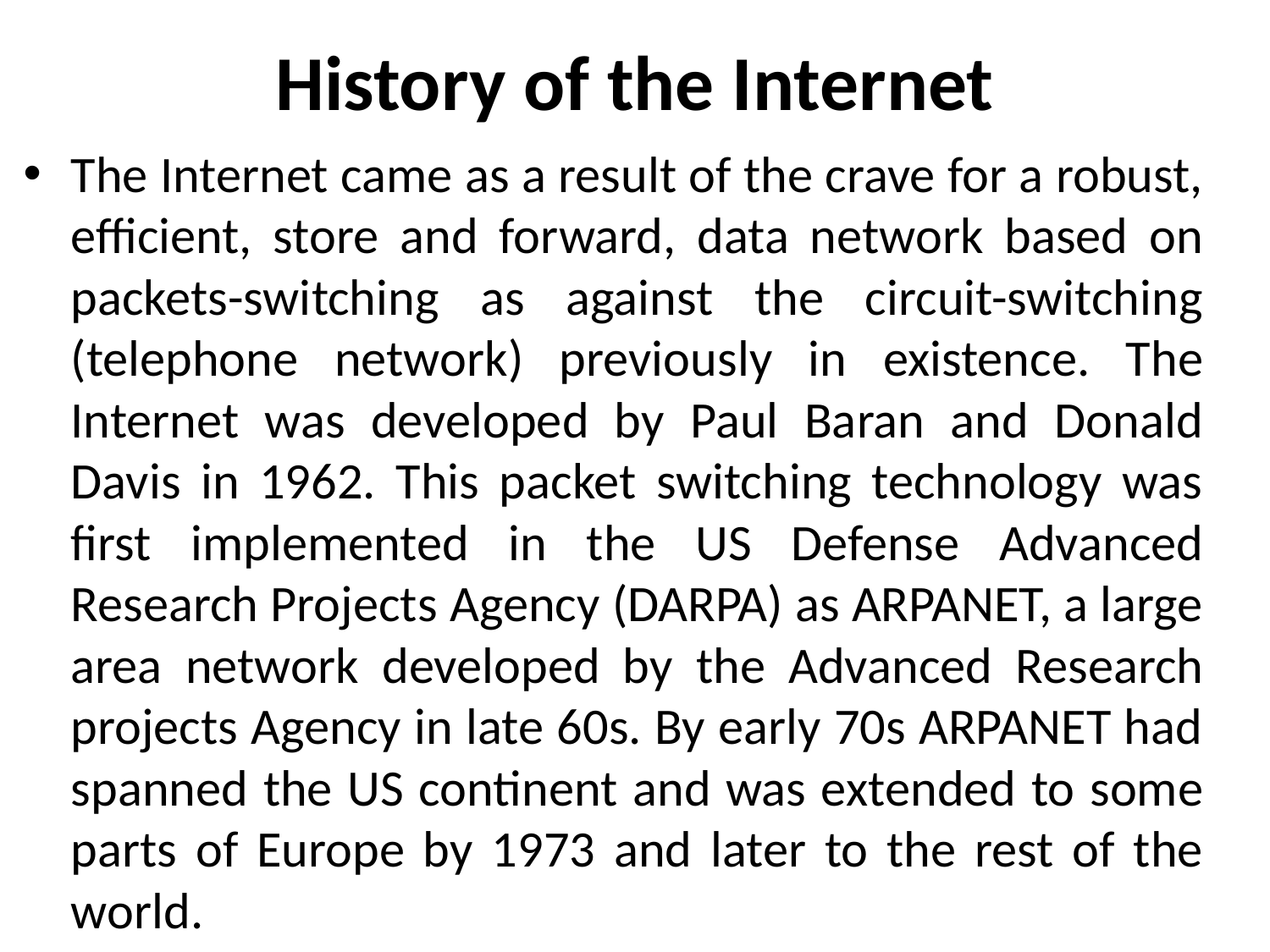

# History of the Internet

The Internet came as a result of the crave for a robust, efficient, store and forward, data network based on packets-switching as against the circuit-switching (telephone network) previously in existence. The Internet was developed by Paul Baran and Donald Davis in 1962. This packet switching technology was first implemented in the US Defense Advanced Research Projects Agency (DARPA) as ARPANET, a large area network developed by the Advanced Research projects Agency in late 60s. By early 70s ARPANET had spanned the US continent and was extended to some parts of Europe by 1973 and later to the rest of the world.